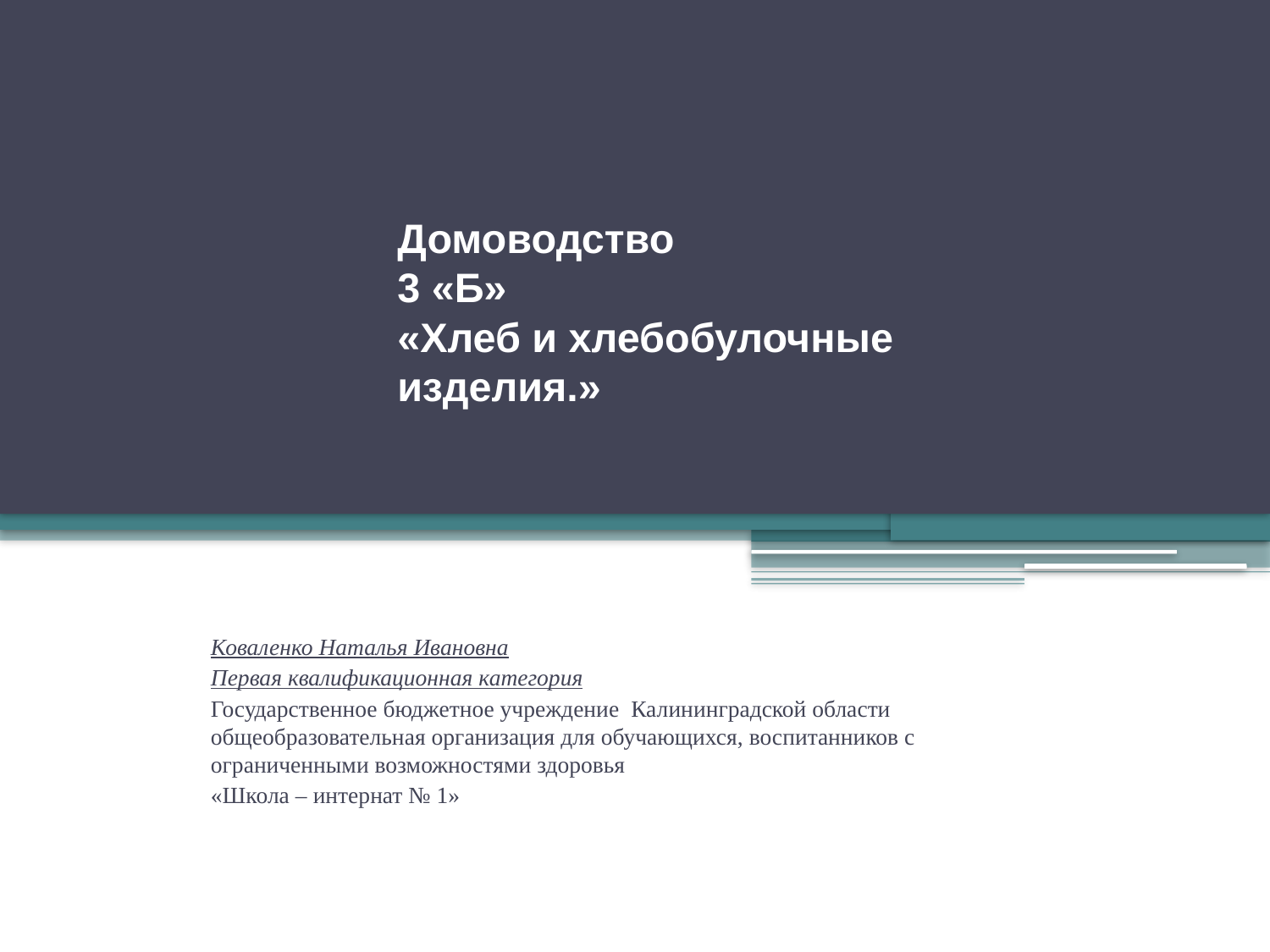

# Домоводство 3 «Б» «Хлеб и хлебобулочные изделия.»
Коваленко Наталья Ивановна
Первая квалификационная категория
Государственное бюджетное учреждение  Калининградской области общеобразовательная организация для обучающихся, воспитанников с ограниченными возможностями здоровья
«Школа – интернат № 1»